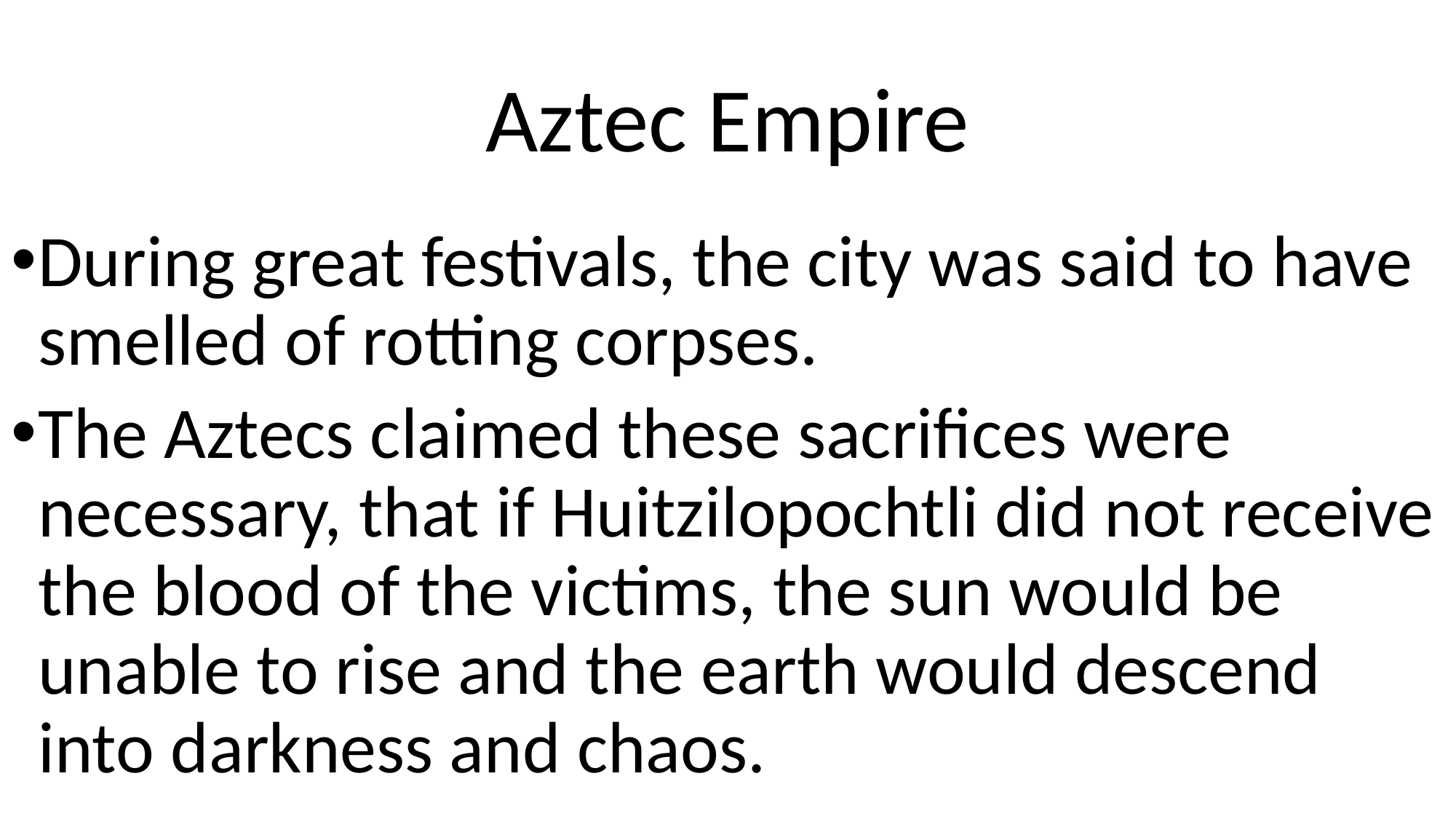

# Aztec Empire
During great festivals, the city was said to have smelled of rotting corpses.
The Aztecs claimed these sacrifices were necessary, that if Huitzilopochtli did not receive the blood of the victims, the sun would be unable to rise and the earth would descend into darkness and chaos.